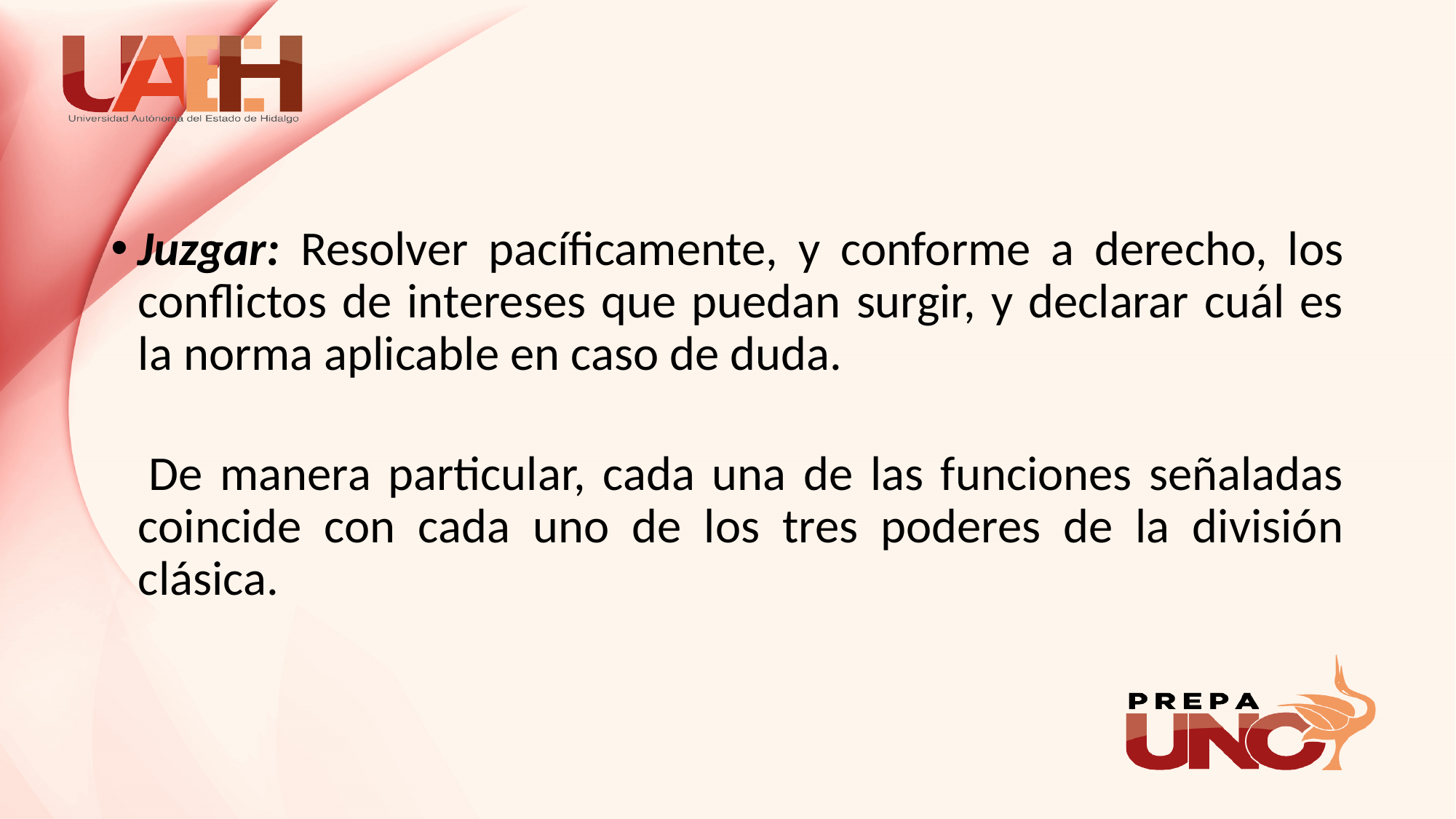

Juzgar: Resolver pacíficamente, y conforme a derecho, los conflictos de intereses que puedan surgir, y declarar cuál es la norma aplicable en caso de duda.
 De manera particular, cada una de las funciones señaladas coincide con cada uno de los tres poderes de la división clásica.